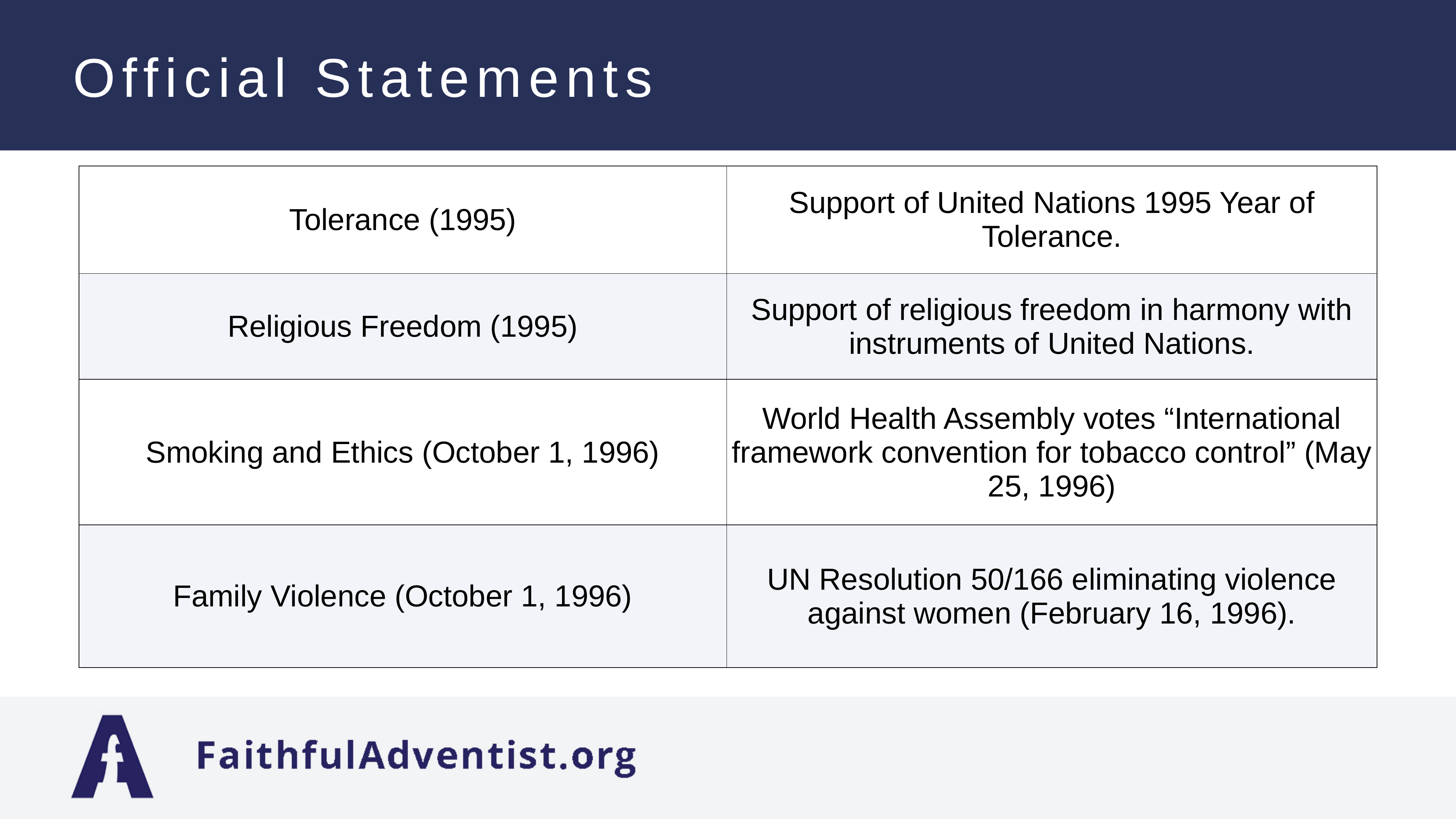

# Official Statements
| Tolerance (1995) | Support of United Nations  1995 Year of Tolerance. |
| --- | --- |
| Religious Freedom (1995) | Support of religious freedom in harmony with instruments of United Nations. |
| Smoking and Ethics (October 1, 1996) | World Health Assembly votes “International framework convention for tobacco control” (May 25, 1996) |
| Family Violence (October 1, 1996) | UN Resolution 50/166 eliminating violence against women (February 16, 1996). |